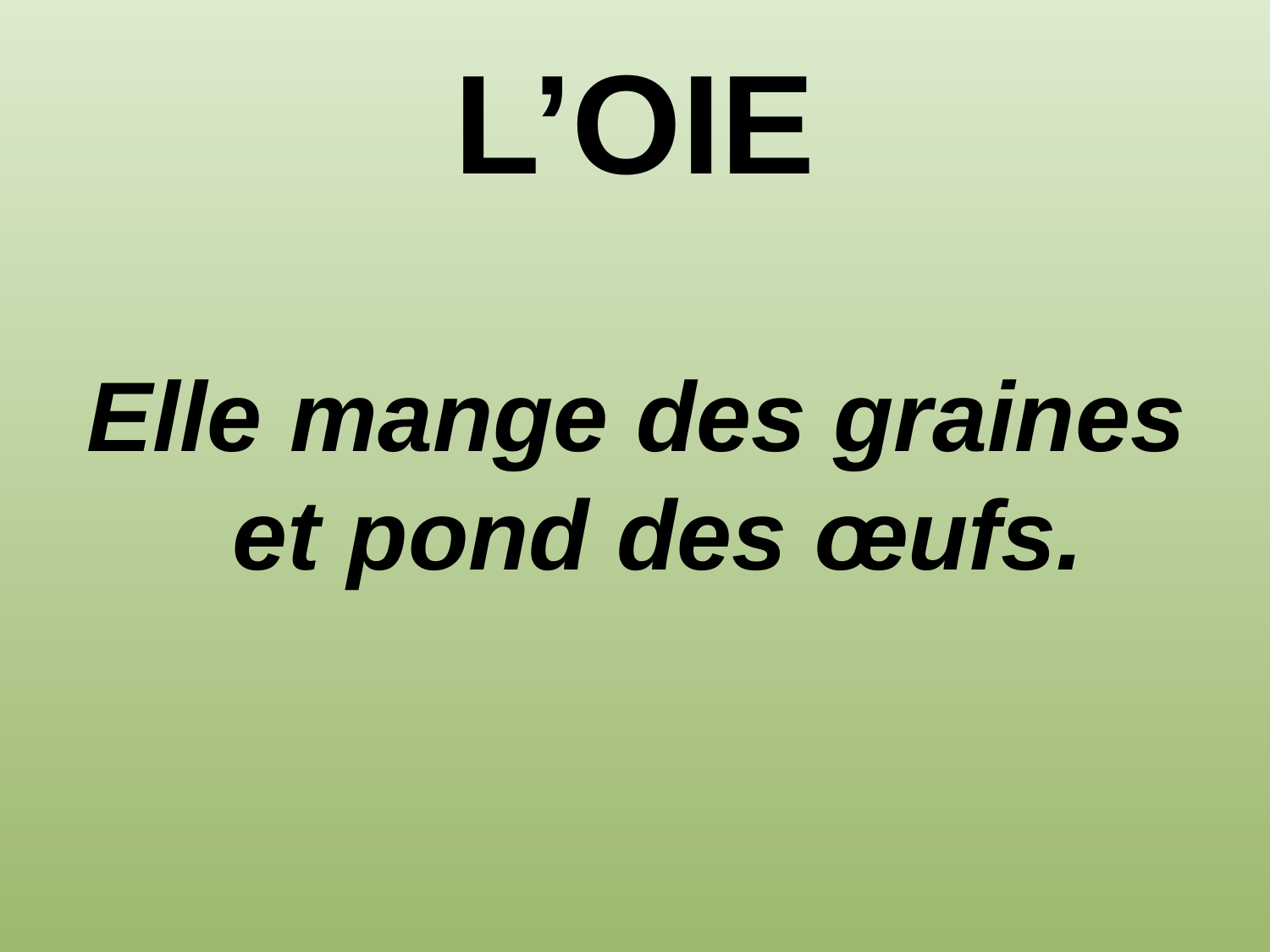

# L’OIE
Elle mange des graines et pond des œufs.